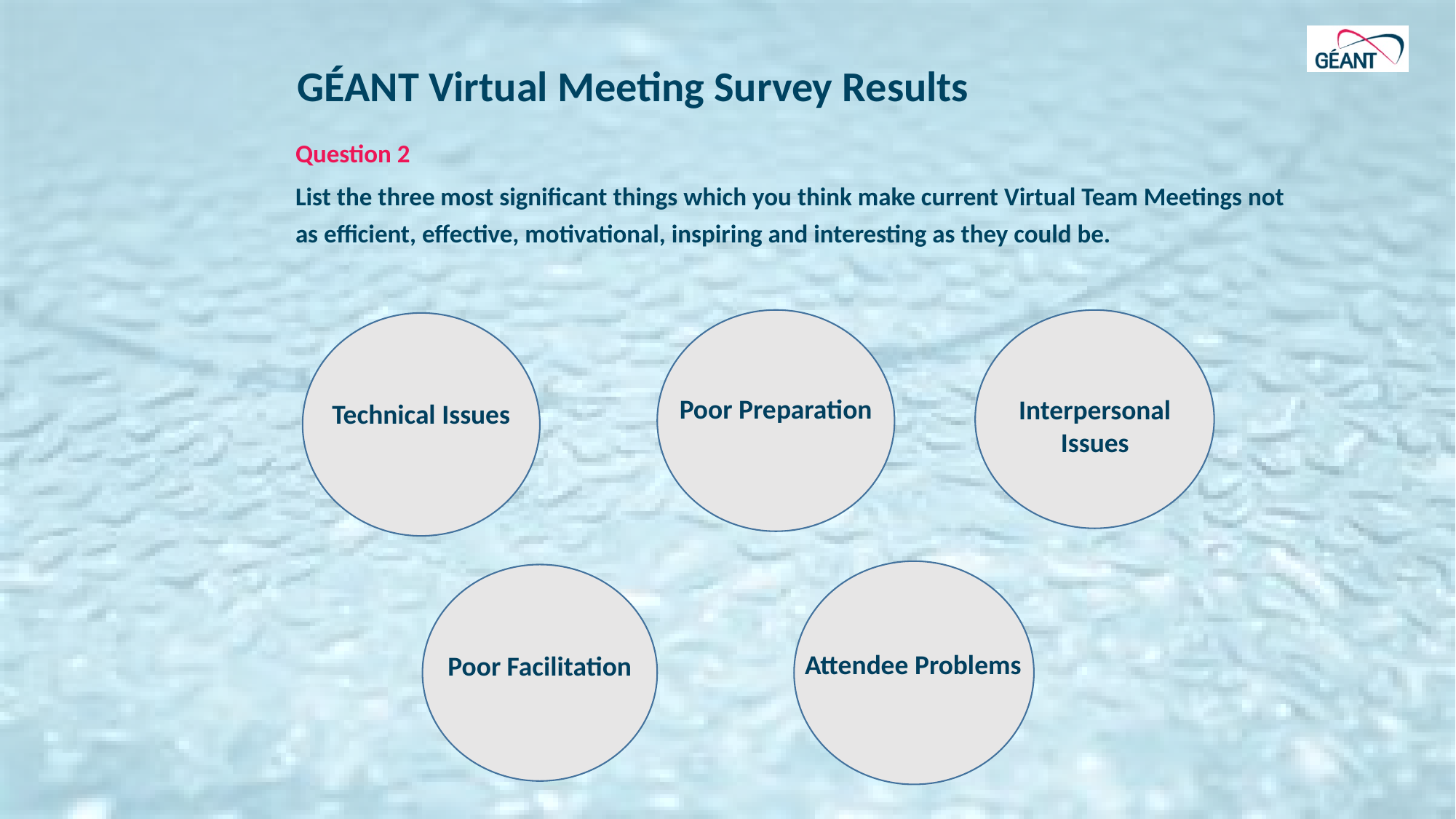

# GÉANT Virtual Meeting Survey Results
Question 2
List the three most significant things which you think make current Virtual Team Meetings not as efficient, effective, motivational, inspiring and interesting as they could be.

Poor Preparation

Interpersonal Issues

Technical Issues

Attendee Problems

Poor Facilitation
12